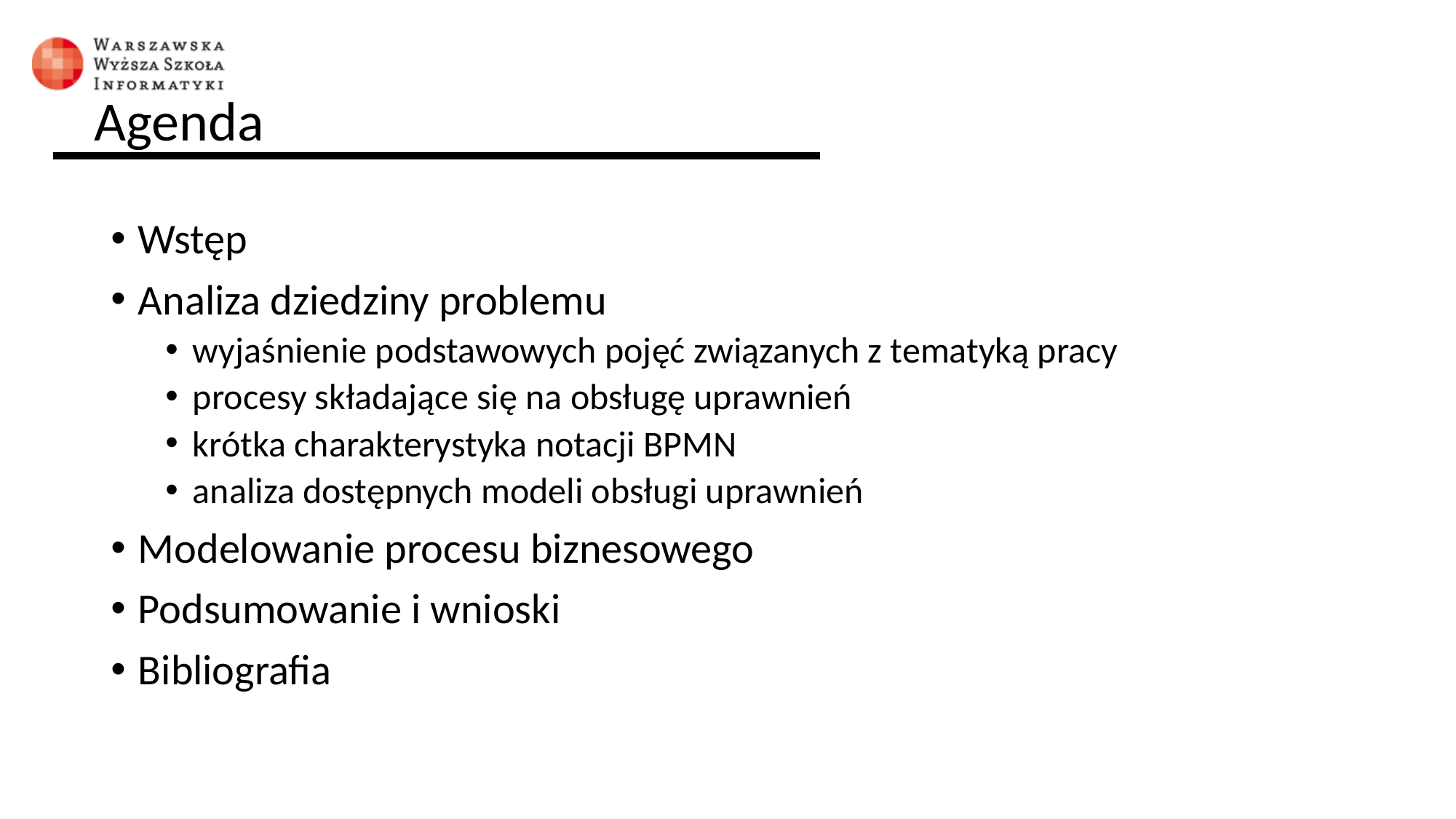

# Agenda
Wstęp
Analiza dziedziny problemu
wyjaśnienie podstawowych pojęć związanych z tematyką pracy
procesy składające się na obsługę uprawnień
krótka charakterystyka notacji BPMN
analiza dostępnych modeli obsługi uprawnień
Modelowanie procesu biznesowego
Podsumowanie i wnioski
Bibliografia